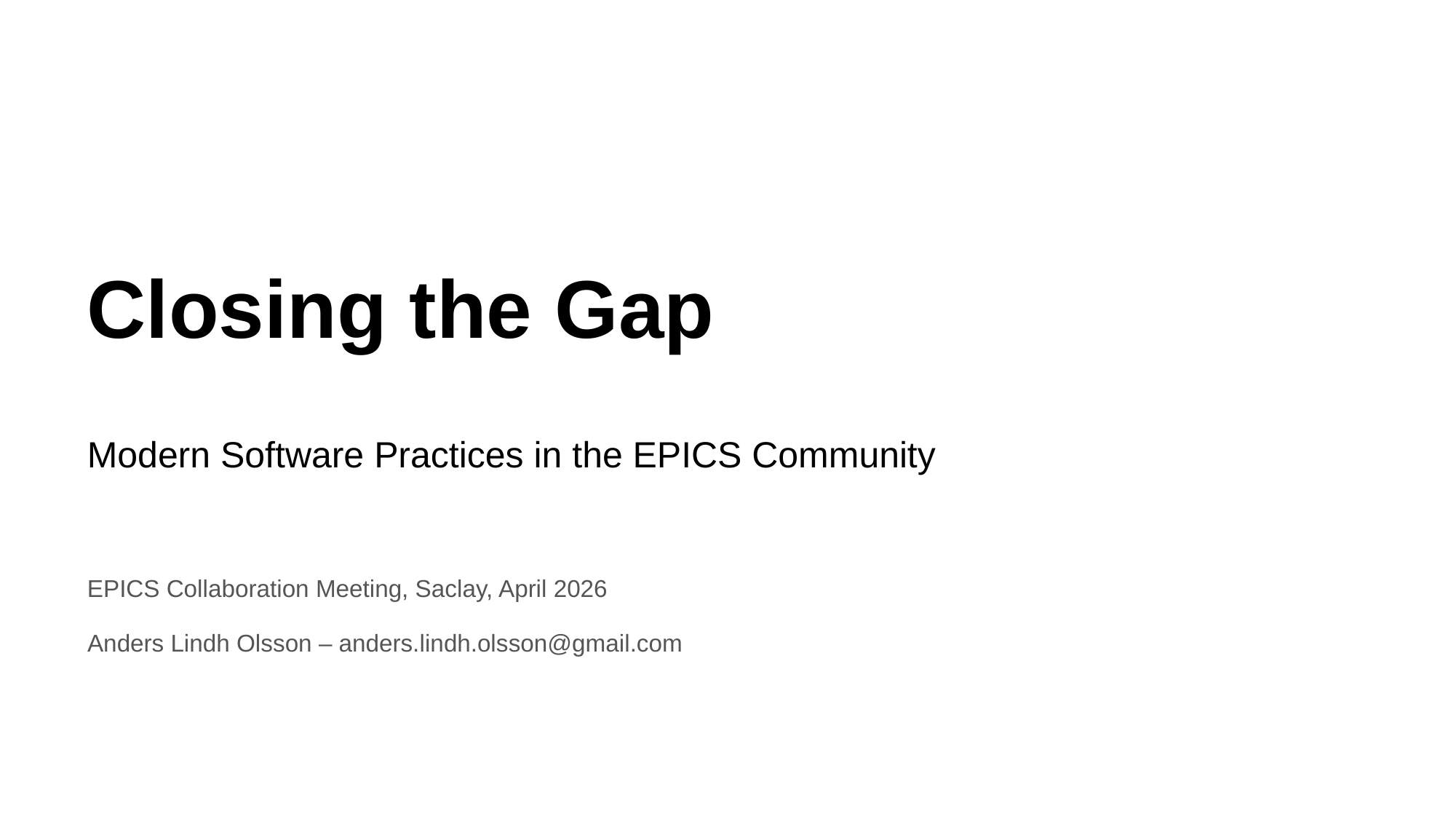

Closing the Gap
Modern Software Practices in the EPICS Community
EPICS Collaboration Meeting, Saclay, April 2026
Anders Lindh Olsson – anders.lindh.olsson@gmail.com